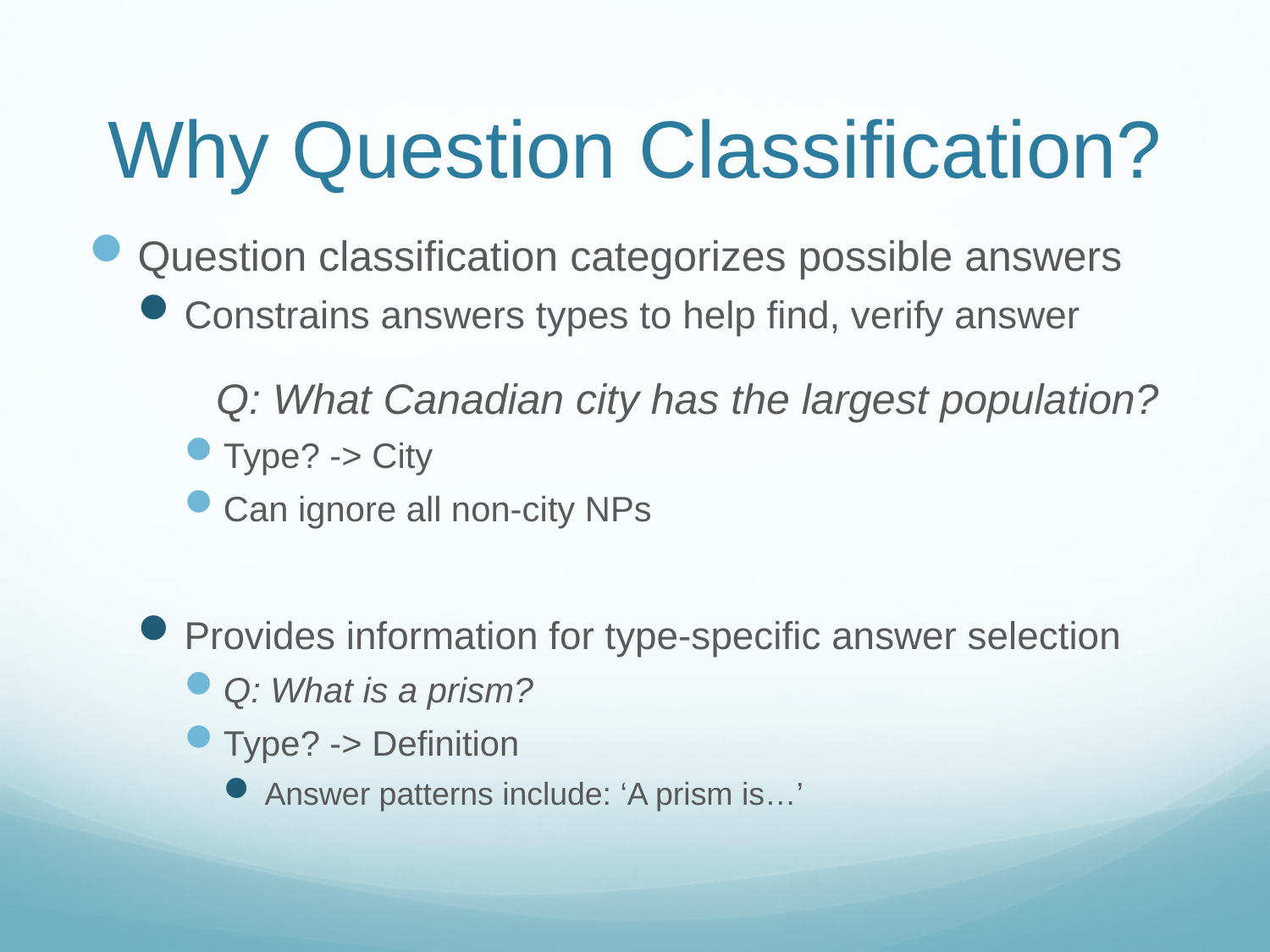

# Why Question Classification?
Question classification categorizes possible answers
Constrains answers types to help find, verify answer
	Q: What Canadian city has the largest population?
Type? -> City
Can ignore all non-city NPs

Provides information for type-specific answer selection
Q: What is a prism?
Type? -> Definition
Answer patterns include: ‘A prism is…’